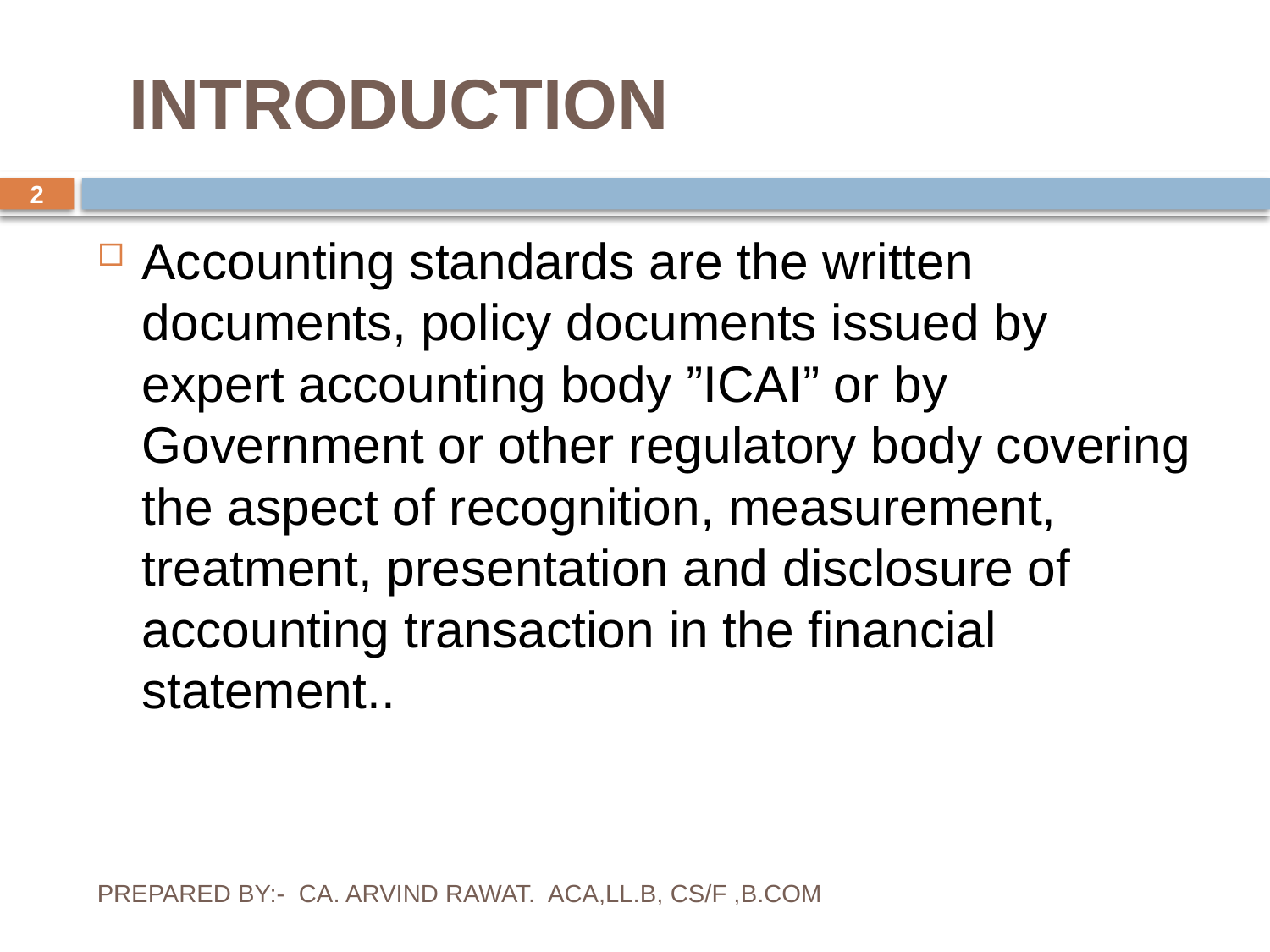

# INTRODUCTION
2
Accounting standards are the written documents, policy documents issued by expert accounting body ”ICAI” or by Government or other regulatory body covering the aspect of recognition, measurement, treatment, presentation and disclosure of accounting transaction in the financial statement..
PREPARED BY:-  CA. ARVIND RAWAT.  ACA,LL.B, CS/F ,B.COM